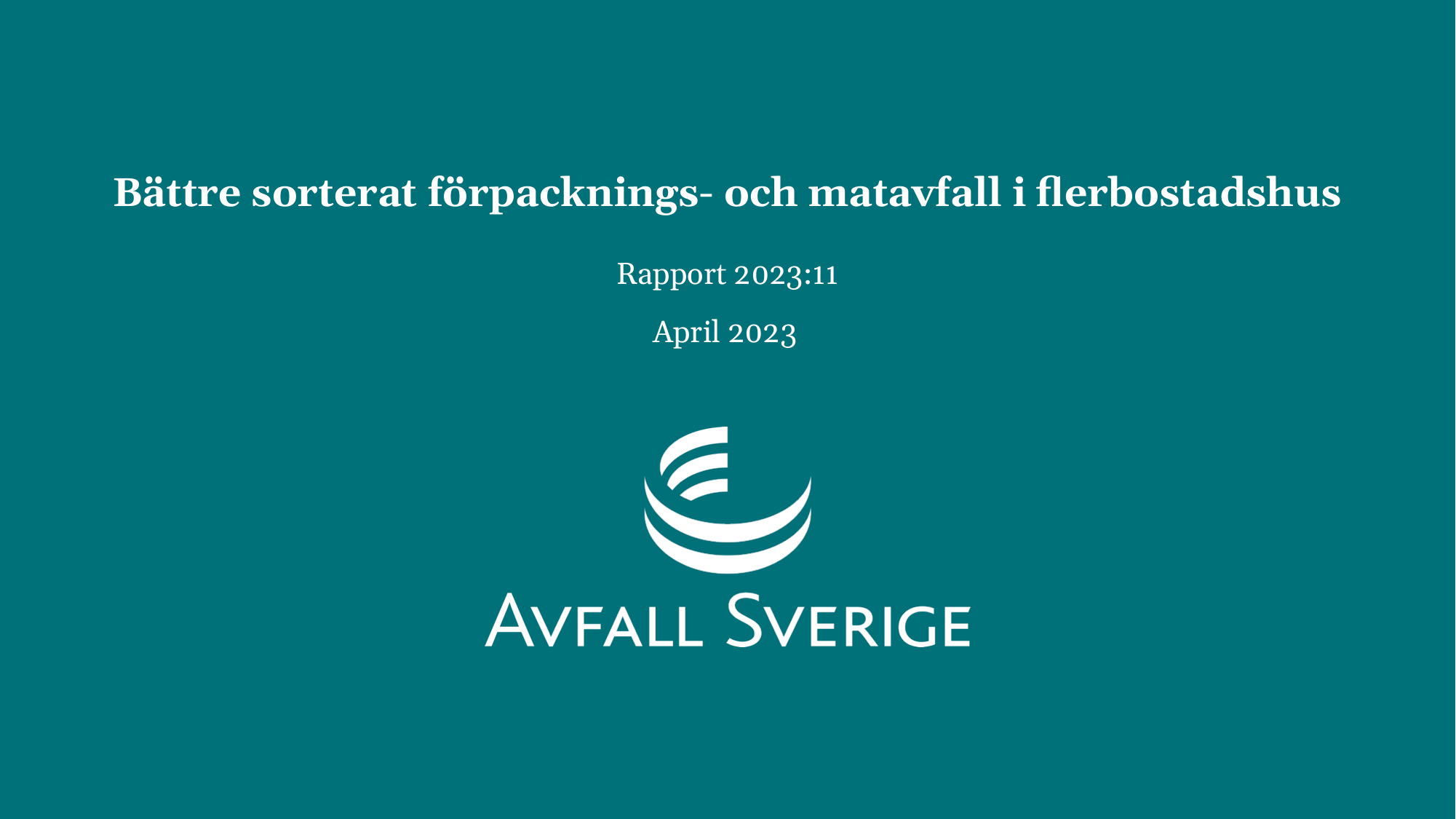

# Bättre sorterat förpacknings- och matavfall i flerbostadshus
Rapport 2023:11
April 2023